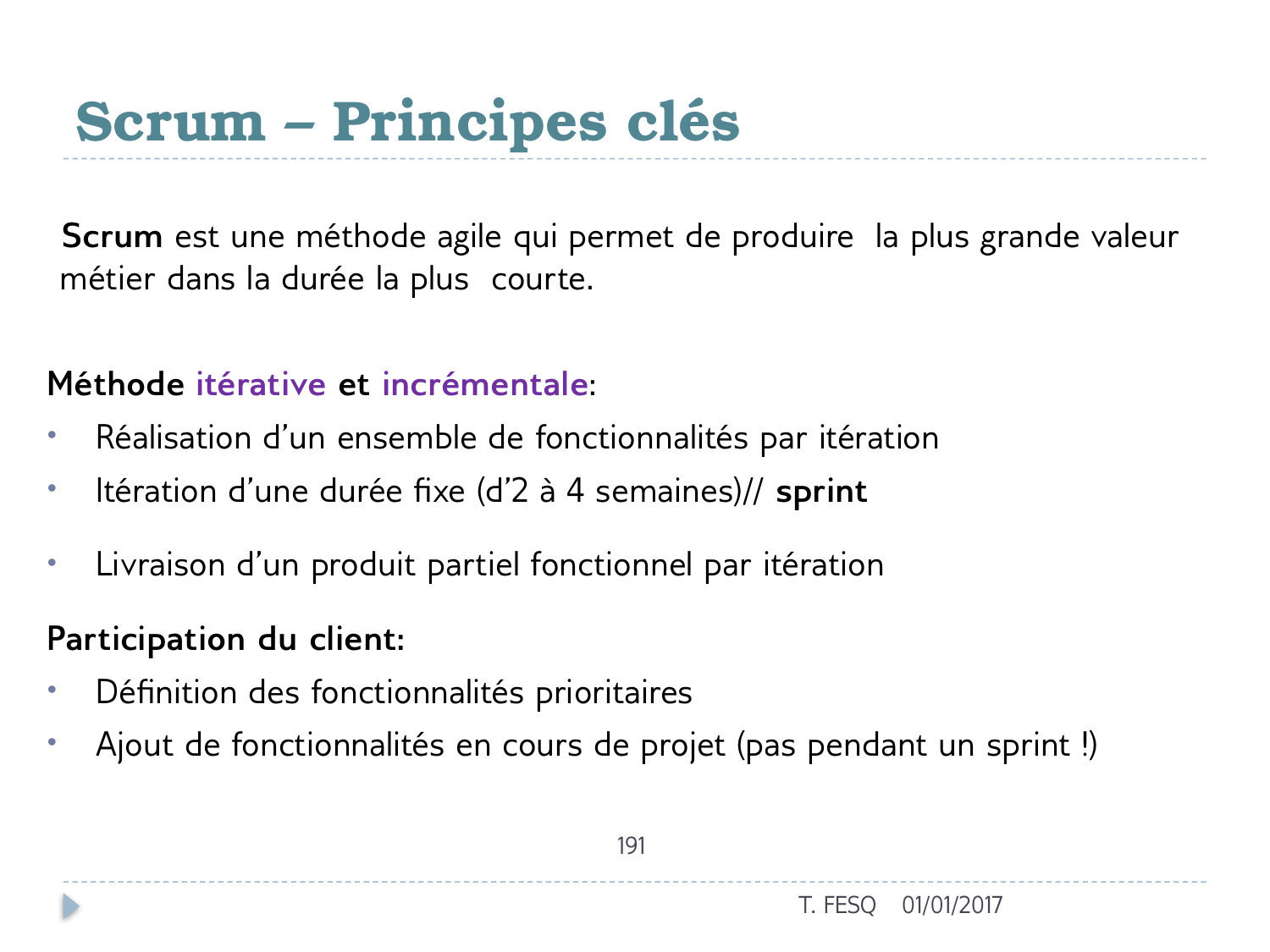

# Scrum – Principes clés
Scrum est une méthode agile qui permet de produire  la plus grande valeur métier dans la durée la plus  courte.

Méthode itérative et incrémentale:
 Réalisation d’un ensemble de fonctionnalités par itération
 Itération d’une durée fixe (d’2 à 4 semaines)// sprint
 Livraison d’un produit partiel fonctionnel par itération
Participation du client:
 Définition des fonctionnalités prioritaires
 Ajout de fonctionnalités en cours de projet (pas pendant un sprint !)
191
T. FESQ
01/01/2017